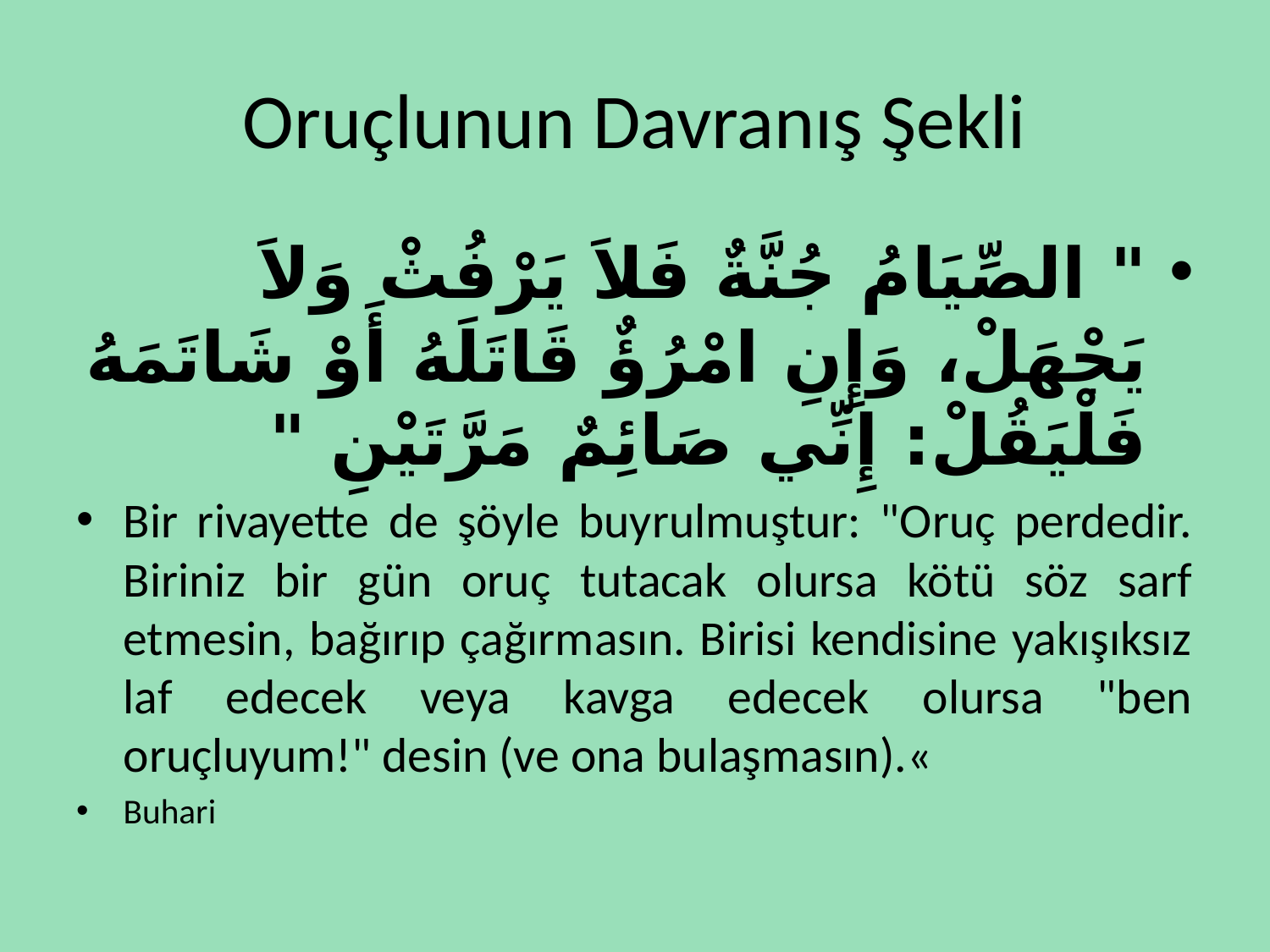

# Oruçlunun Davranış Şekli
" الصِّيَامُ جُنَّةٌ فَلاَ يَرْفُثْ وَلاَ يَجْهَلْ، وَإِنِ امْرُؤٌ قَاتَلَهُ أَوْ شَاتَمَهُ فَلْيَقُلْ: إِنِّي صَائِمٌ مَرَّتَيْنِ "
Bir rivayette de şöyle buyrulmuştur: "Oruç perdedir. Biriniz bir gün oruç tutacak olursa kötü söz sarf etmesin, bağırıp çağırmasın. Birisi kendisine yakışıksız laf edecek veya kavga edecek olursa "ben oruçluyum!" desin (ve ona bulaşmasın).«
Buhari